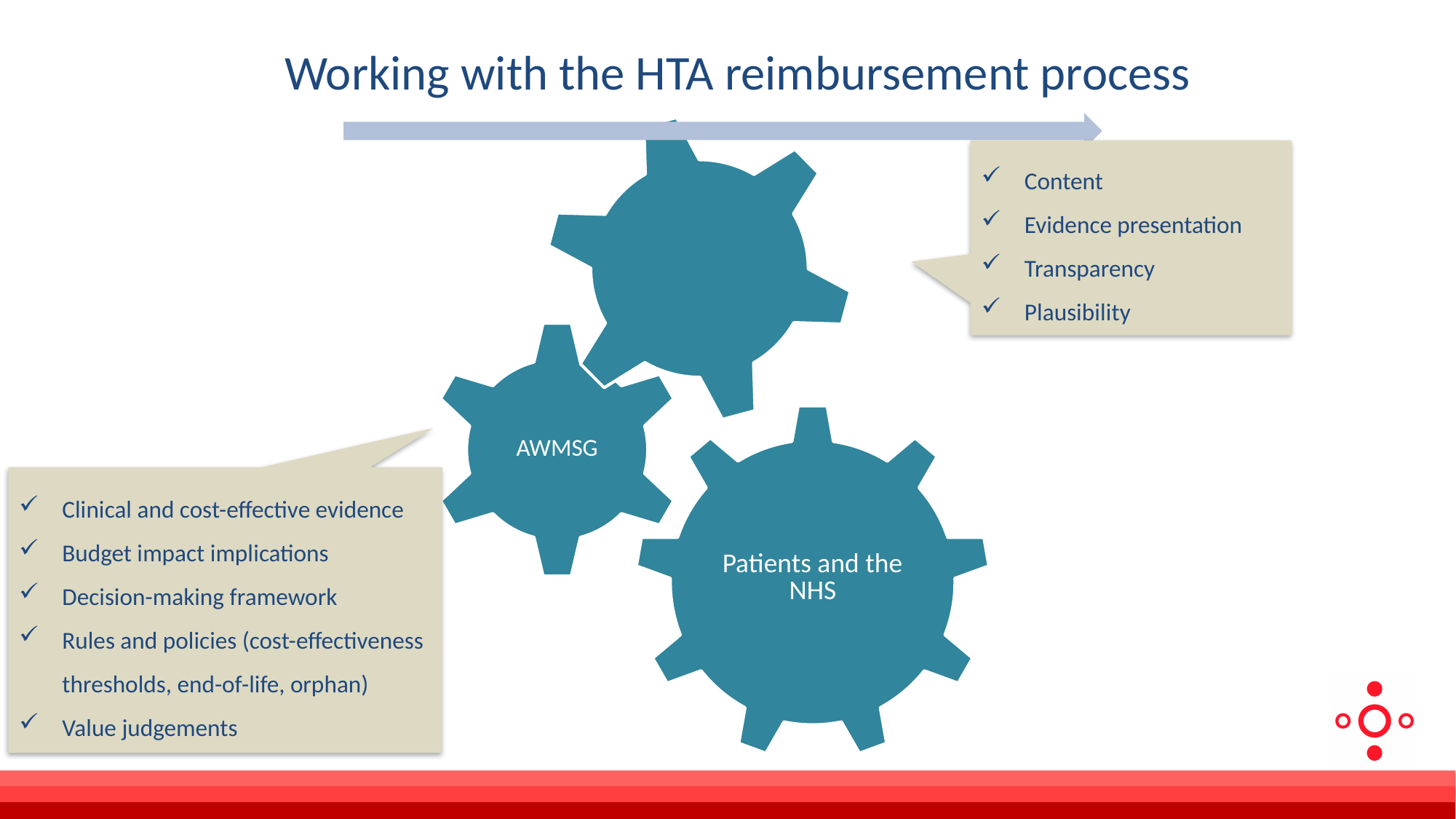

# Working with the HTA reimbursement process
Patients and the NHS
AWMSG
Company submission
Content
Evidence presentation
Transparency
Plausibility
Clinical and cost-effective evidence
Budget impact implications
Decision-making framework
Rules and policies (cost-effectiveness thresholds, end-of-life, orphan)
Value judgements